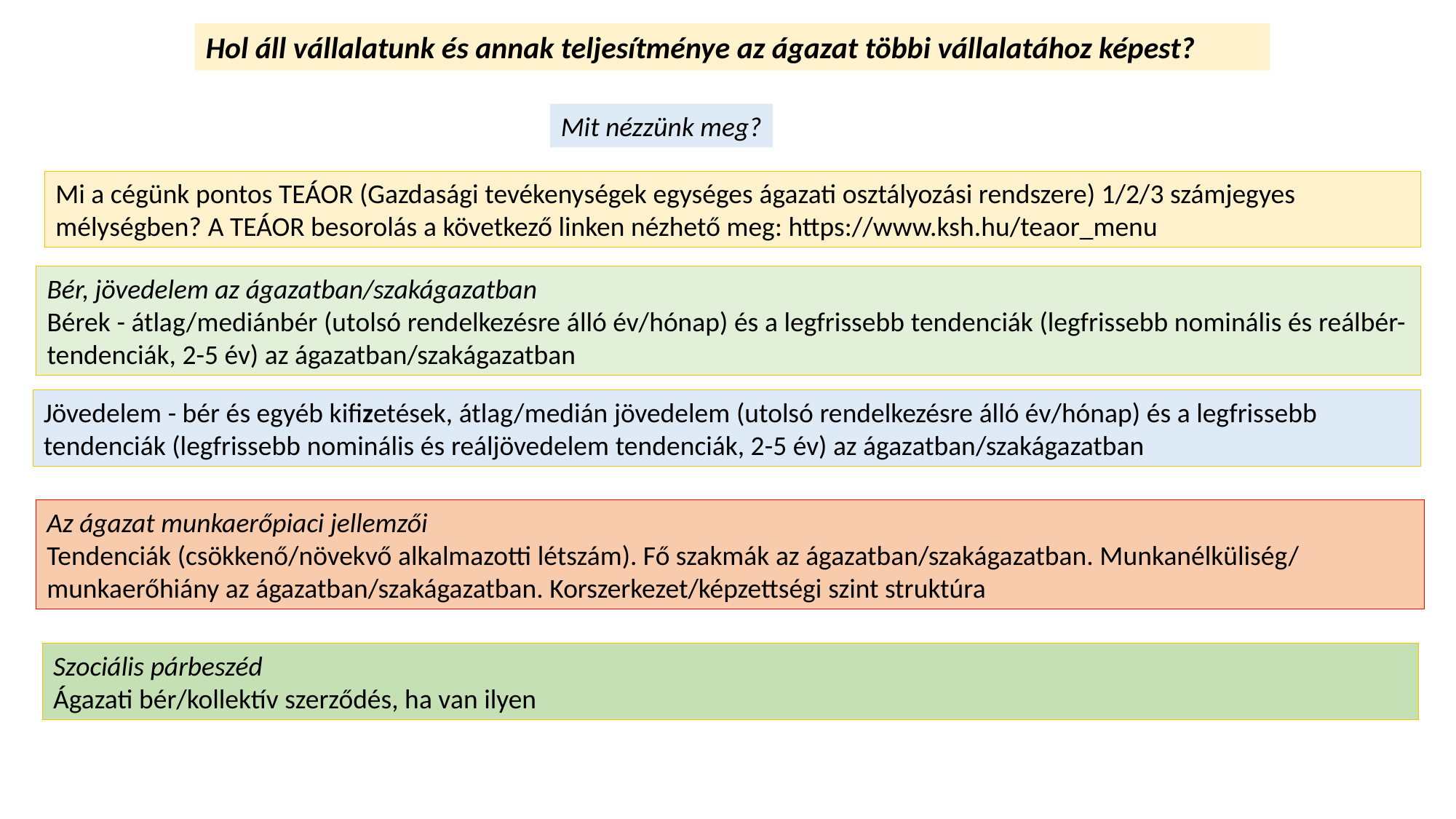

Hol áll vállalatunk és annak teljesítménye az ágazat többi vállalatához képest?
Mit nézzünk meg?
Mi a cégünk pontos TEÁOR (Gazdasági tevékenységek egységes ágazati osztályozási rendszere) 1/2/3 számjegyes mélységben? A TEÁOR besorolás a következő linken nézhető meg: https://www.ksh.hu/teaor_menu
Bér, jövedelem az ágazatban/szakágazatban
Bérek - átlag/mediánbér (utolsó rendelkezésre álló év/hónap) és a legfrissebb tendenciák (legfrissebb nominális és reálbér-tendenciák, 2-5 év) az ágazatban/szakágazatban
Jövedelem - bér és egyéb kifizetések, átlag/medián jövedelem (utolsó rendelkezésre álló év/hónap) és a legfrissebb tendenciák (legfrissebb nominális és reáljövedelem tendenciák, 2-5 év) az ágazatban/szakágazatban
Az ágazat munkaerőpiaci jellemzői
Tendenciák (csökkenő/növekvő alkalmazotti létszám). Fő szakmák az ágazatban/szakágazatban. Munkanélküliség/ munkaerőhiány az ágazatban/szakágazatban. Korszerkezet/képzettségi szint struktúra
Szociális párbeszéd
Ágazati bér/kollektív szerződés, ha van ilyen